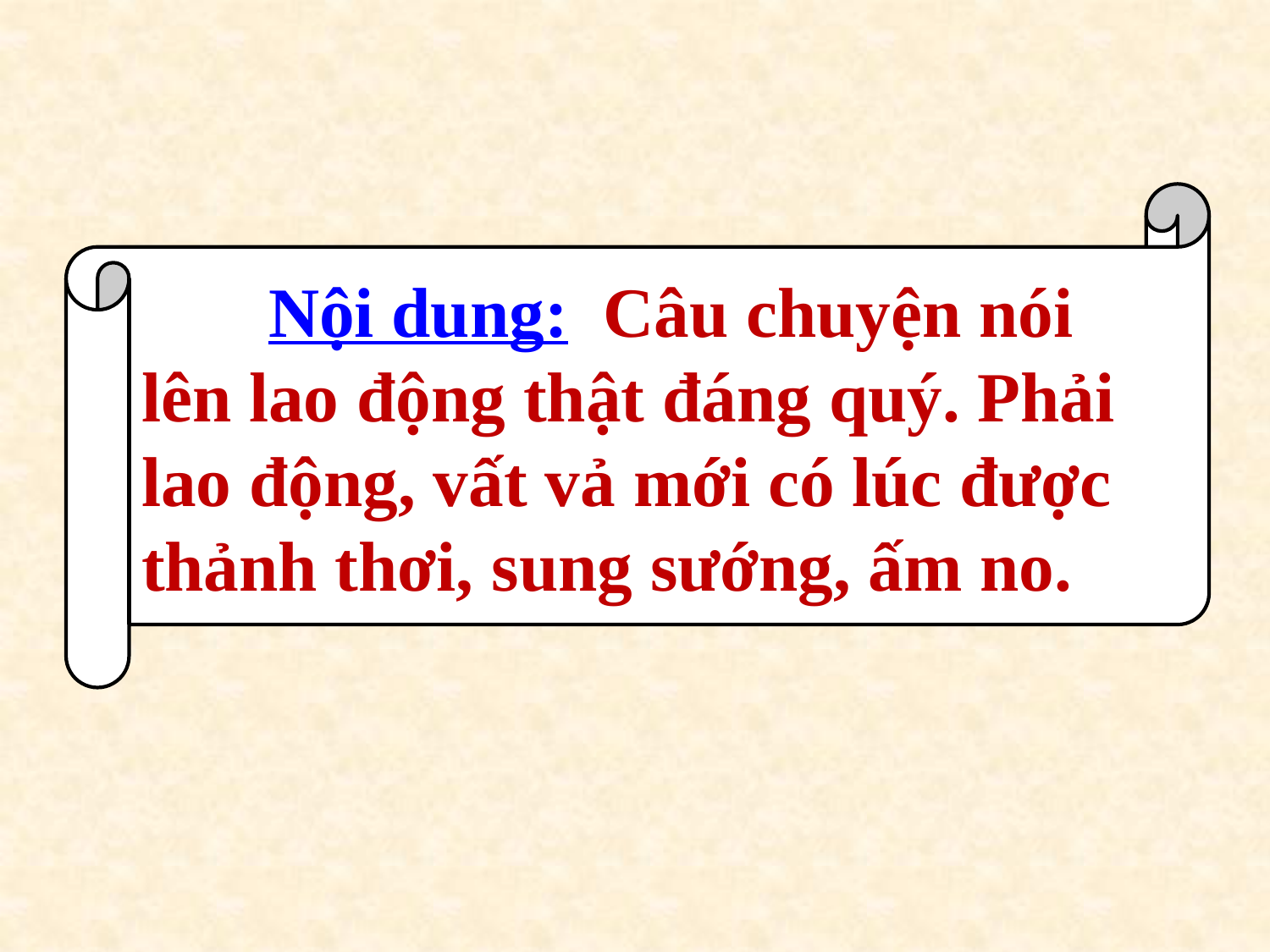

Nội dung:  Câu chuyện nói lên lao động thật đáng quý. Phải lao động, vất vả mới có lúc được thảnh thơi, sung sướng, ấm no.